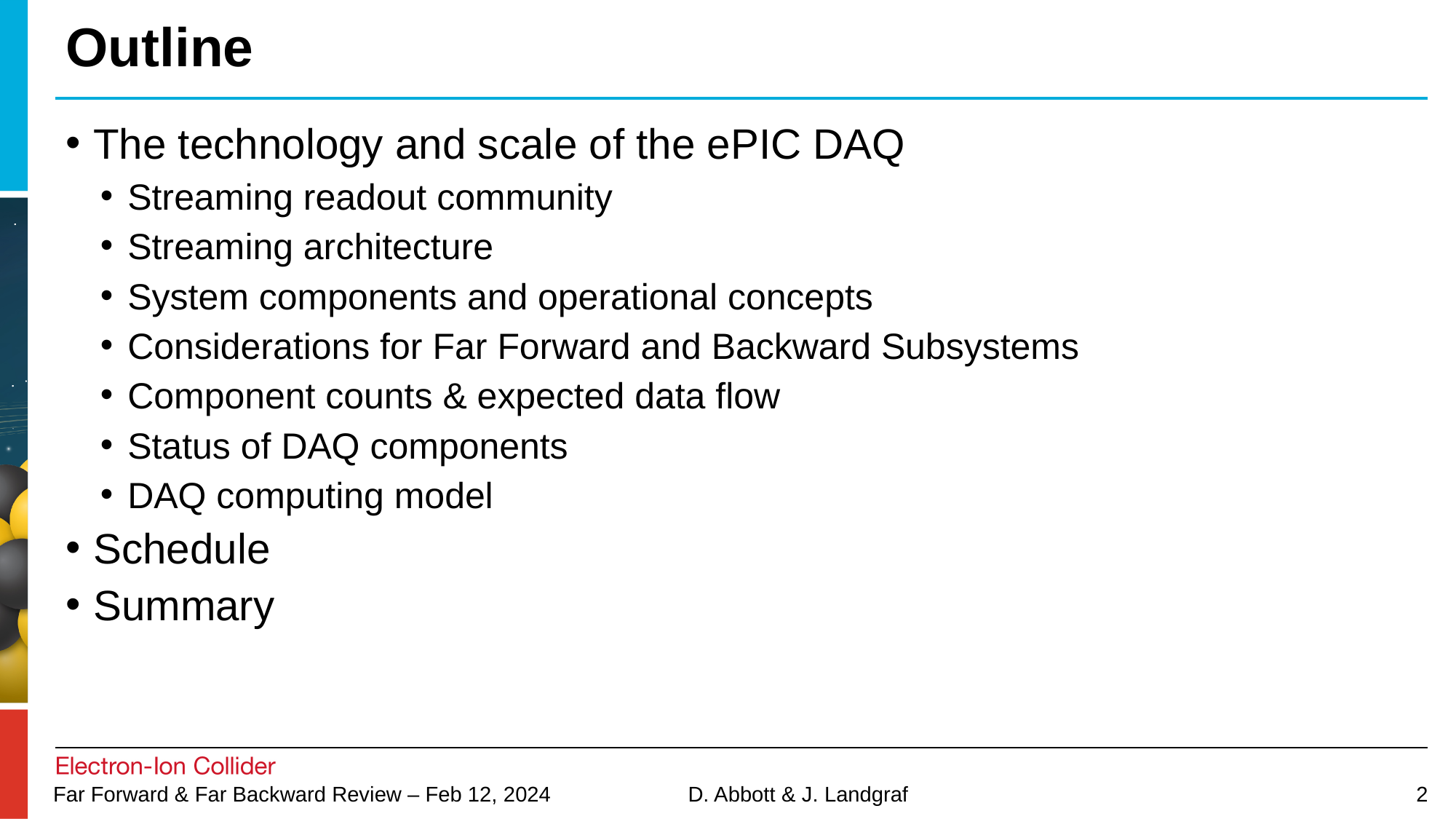

# Outline
The technology and scale of the ePIC DAQ
Streaming readout community
Streaming architecture
System components and operational concepts
Considerations for Far Forward and Backward Subsystems
Component counts & expected data flow
Status of DAQ components
DAQ computing model
Schedule
Summary